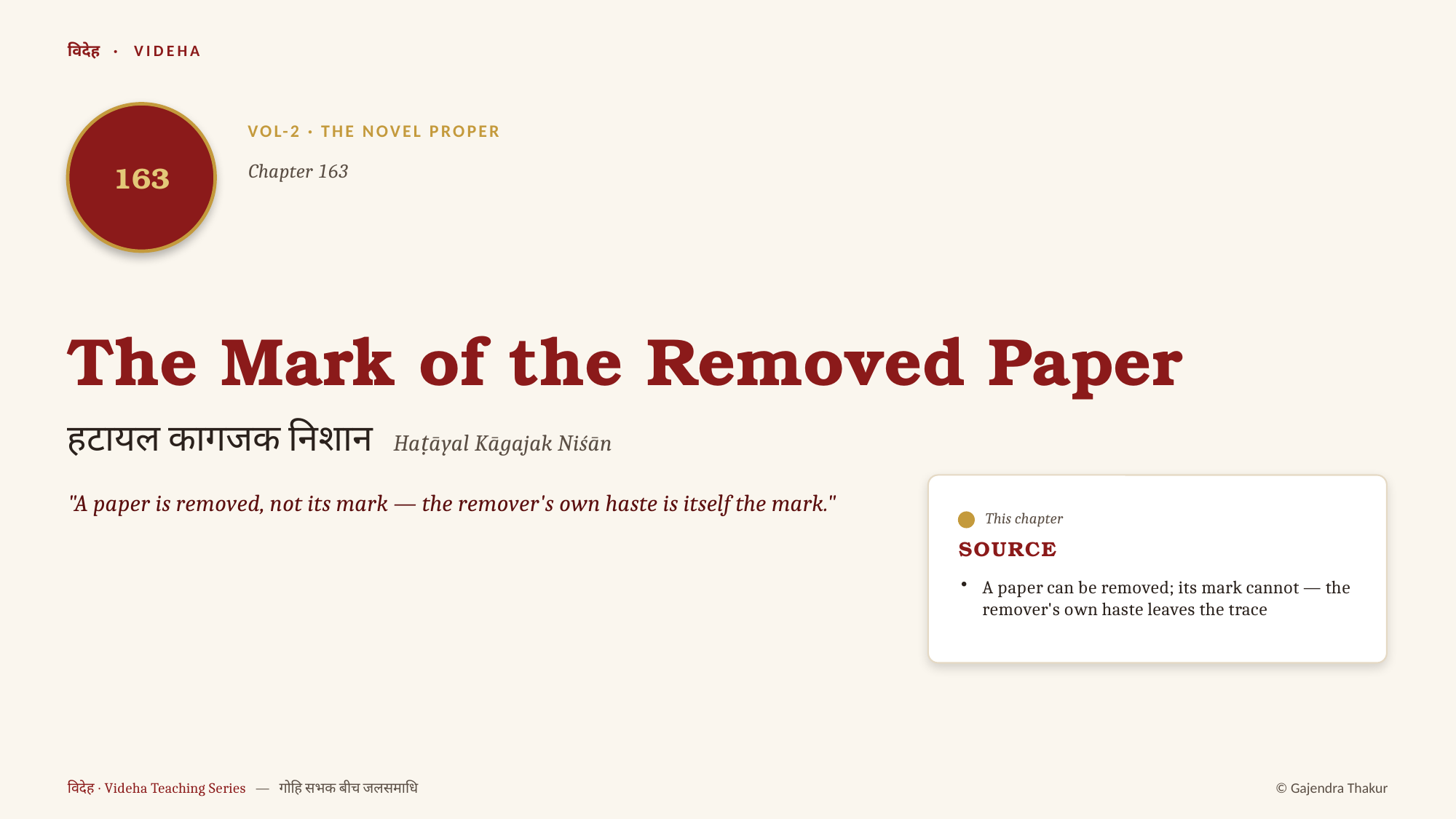

विदेह  ·  VIDEHA

163
VOL-2 · THE NOVEL PROPER
Chapter 163
The Mark of the Removed Paper
हटायल कागजक निशान    Haṭāyal Kāgajak Niśān

"A paper is removed, not its mark — the remover's own haste is itself the mark."
This chapter

SOURCE
A paper can be removed; its mark cannot — the remover's own haste leaves the trace
विदेह · Videha Teaching Series   —   गोहि सभक बीच जलसमाधि
© Gajendra Thakur